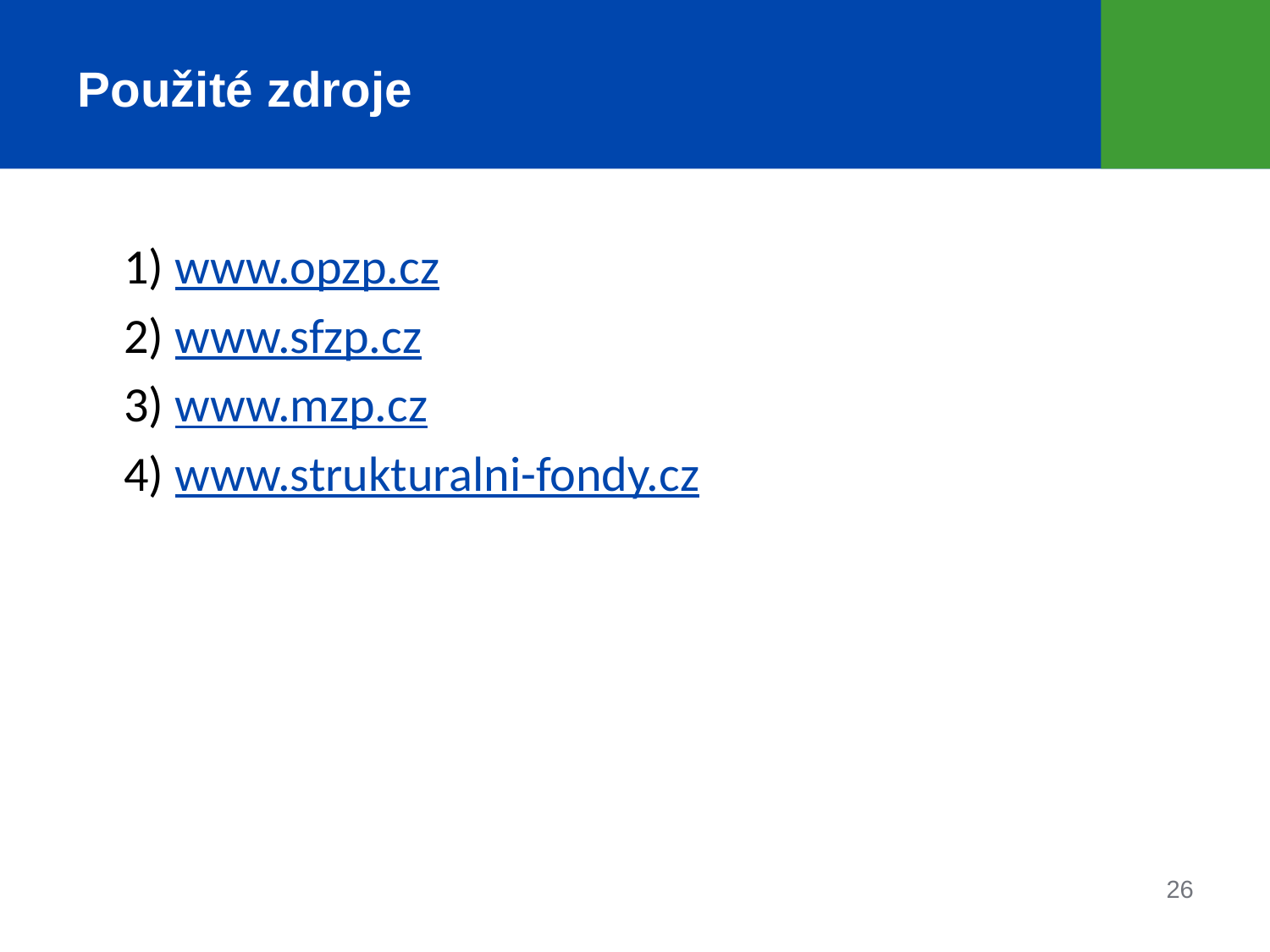

# Použité zdroje
1) www.opzp.cz
2) www.sfzp.cz
3) www.mzp.cz
4) www.strukturalni-fondy.cz
26